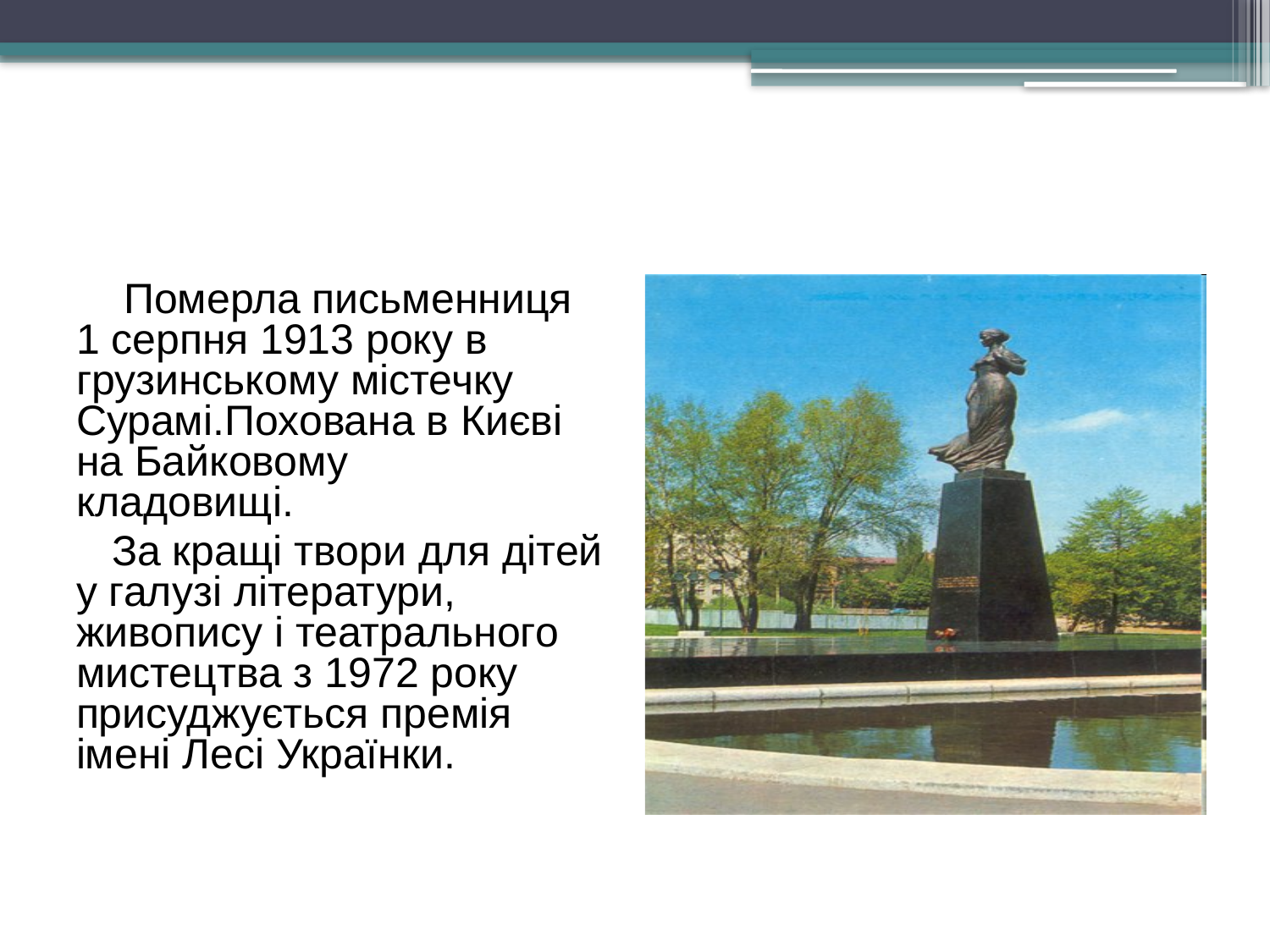

Померла письменниця   1 серпня 1913 року в грузинському містечку Сурамі.Похована в Києві на Байковому          кладовищі.
   За кращі твори для дітей у галузі літератури, живопису і театрального мистецтва з 1972 року присуджується премія імені Лесі Українки.